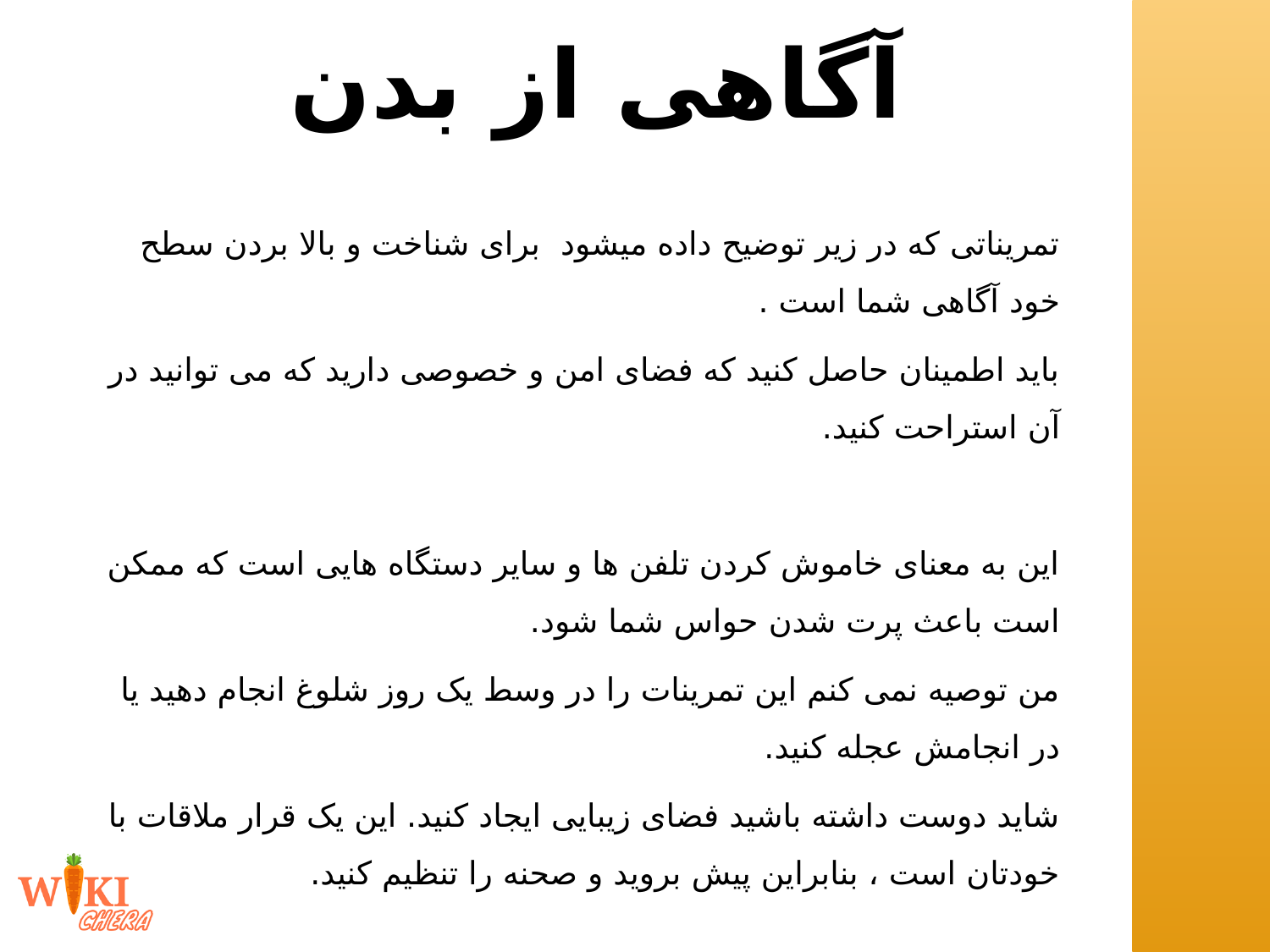

# آگاهی از بدن

تمریناتی که در زیر توضیح داده میشود  برای شناخت و بالا بردن سطح خود آگاهی شما است .
باید اطمینان حاصل کنید که فضای امن و خصوصی دارید که می توانید در آن استراحت کنید.

این به معنای خاموش کردن تلفن ها و سایر دستگاه هایی است که ممکن است باعث پرت شدن حواس شما شود.
من توصیه نمی کنم این تمرینات را در وسط یک روز شلوغ انجام دهید یا در انجامش عجله کنید.
شاید دوست داشته باشید فضای زیبایی ایجاد کنید. این یک قرار ملاقات با خودتان است ، بنابراین پیش بروید و صحنه را تنظیم کنید.